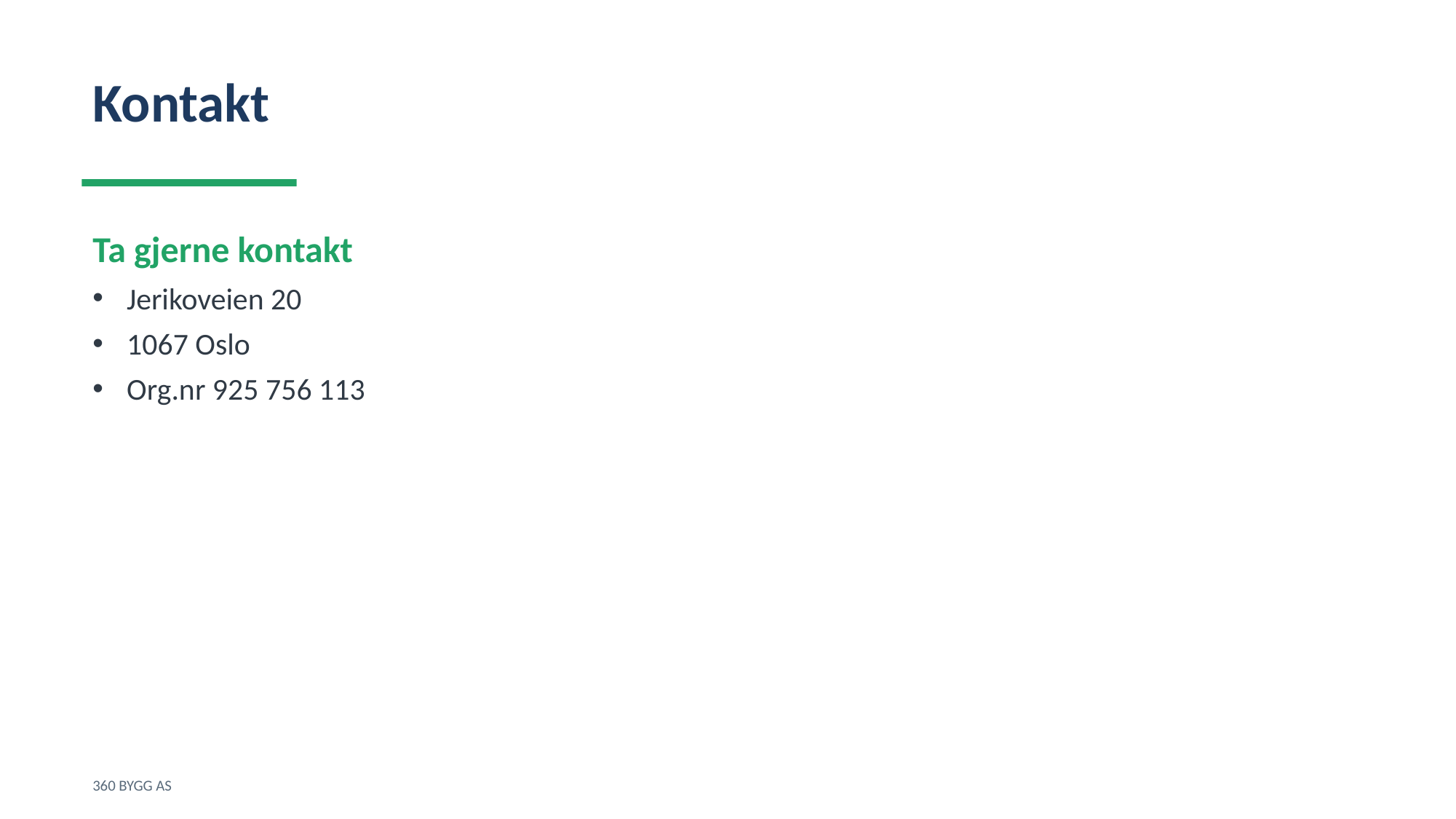

Kontakt

Ta gjerne kontakt
Jerikoveien 20
1067 Oslo
Org.nr 925 756 113
360 BYGG AS